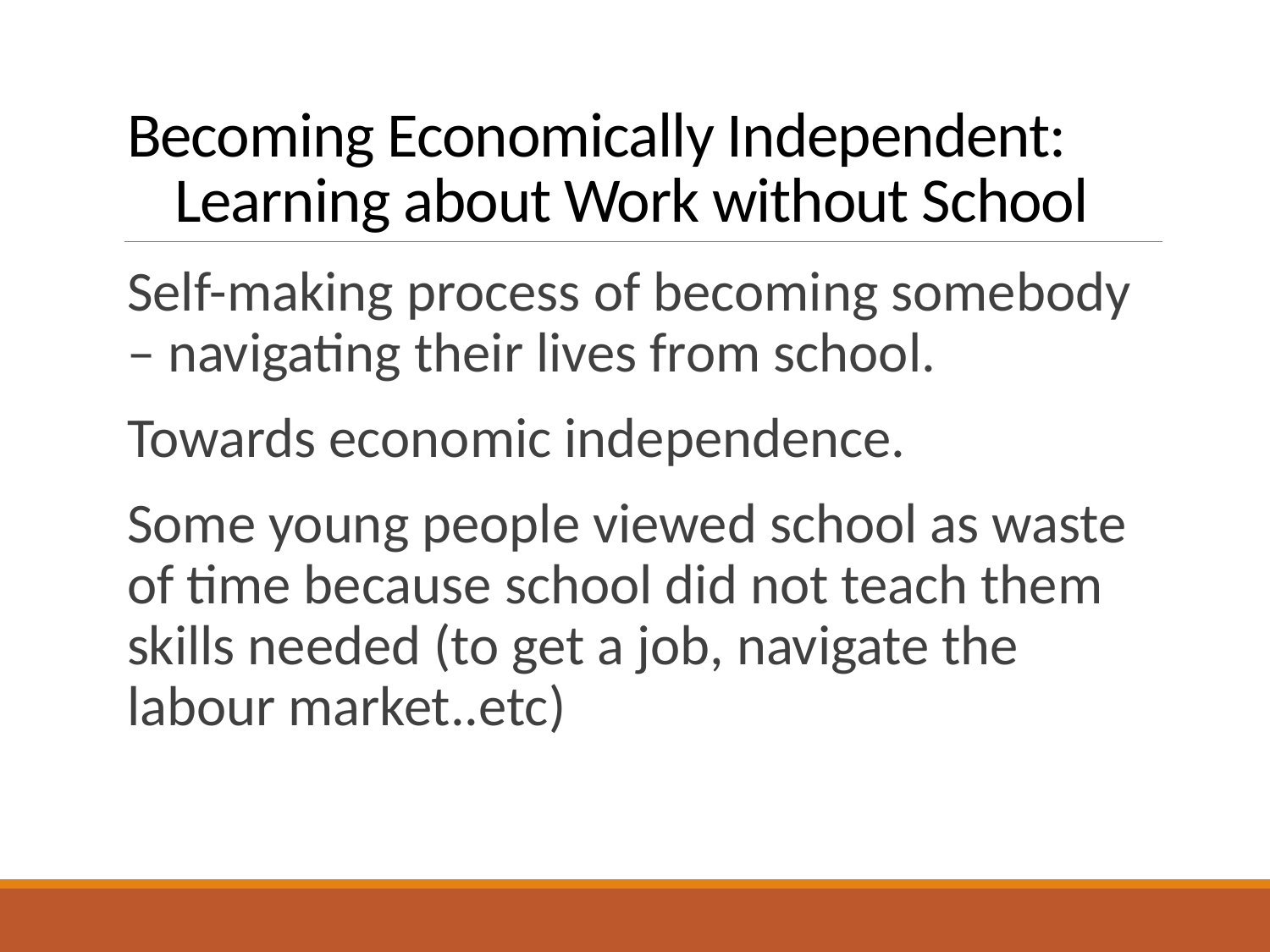

# Becoming Economically Independent: Learning about Work without School
Self-making process of becoming somebody – navigating their lives from school.
Towards economic independence.
Some young people viewed school as waste of time because school did not teach them skills needed (to get a job, navigate the  labour market..etc)